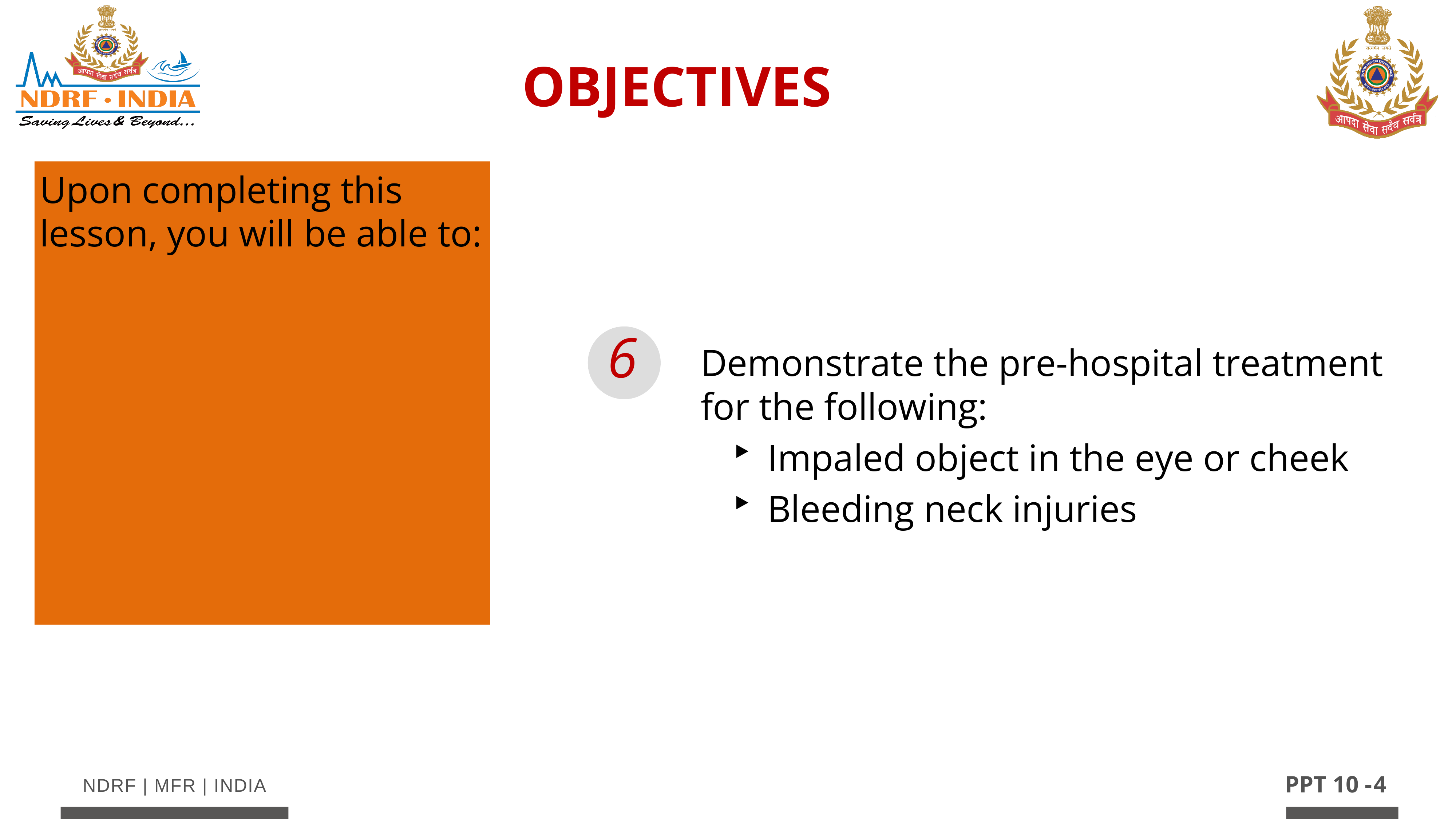

OBJECTIVES
Upon completing this lesson, you will be able to:
6

Demonstrate the pre-hospital treatment for the following:
Impaled object in the eye or cheek
Bleeding neck injuries
4